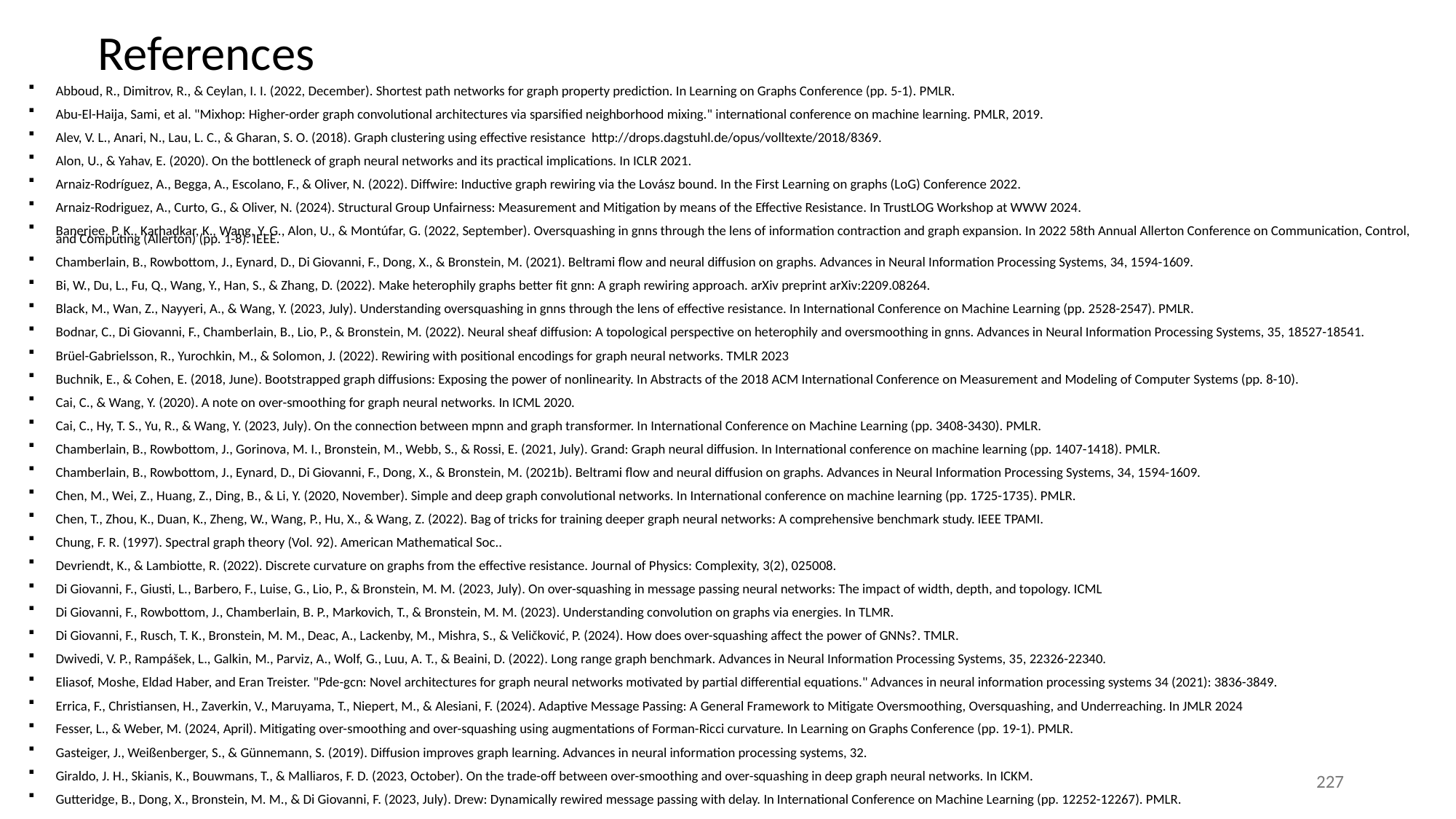

# References
Abboud, R., Dimitrov, R., & Ceylan, I. I. (2022, December). Shortest path networks for graph property prediction. In Learning on Graphs Conference (pp. 5-1). PMLR.
Abu-El-Haija, Sami, et al. "Mixhop: Higher-order graph convolutional architectures via sparsified neighborhood mixing." international conference on machine learning. PMLR, 2019.
Alev, V. L., Anari, N., Lau, L. C., & Gharan, S. O. (2018). Graph clustering using effective resistance  http://drops.dagstuhl.de/opus/volltexte/2018/8369.
Alon, U., & Yahav, E. (2020). On the bottleneck of graph neural networks and its practical implications. In ICLR 2021.
Arnaiz-Rodríguez, A., Begga, A., Escolano, F., & Oliver, N. (2022). Diffwire: Inductive graph rewiring via the Lovász bound. In the First Learning on graphs (LoG) Conference 2022.
Arnaiz-Rodriguez, A., Curto, G., & Oliver, N. (2024). Structural Group Unfairness: Measurement and Mitigation by means of the Effective Resistance. In TrustLOG Workshop at WWW 2024.
Banerjee, P. K., Karhadkar, K., Wang, Y. G., Alon, U., & Montúfar, G. (2022, September). Oversquashing in gnns through the lens of information contraction and graph expansion. In 2022 58th Annual Allerton Conference on Communication, Control, and Computing (Allerton) (pp. 1-8). IEEE.
Chamberlain, B., Rowbottom, J., Eynard, D., Di Giovanni, F., Dong, X., & Bronstein, M. (2021). Beltrami flow and neural diffusion on graphs. Advances in Neural Information Processing Systems, 34, 1594-1609.
Bi, W., Du, L., Fu, Q., Wang, Y., Han, S., & Zhang, D. (2022). Make heterophily graphs better fit gnn: A graph rewiring approach. arXiv preprint arXiv:2209.08264.
Black, M., Wan, Z., Nayyeri, A., & Wang, Y. (2023, July). Understanding oversquashing in gnns through the lens of effective resistance. In International Conference on Machine Learning (pp. 2528-2547). PMLR.
Bodnar, C., Di Giovanni, F., Chamberlain, B., Lio, P., & Bronstein, M. (2022). Neural sheaf diffusion: A topological perspective on heterophily and oversmoothing in gnns. Advances in Neural Information Processing Systems, 35, 18527-18541.
Brüel-Gabrielsson, R., Yurochkin, M., & Solomon, J. (2022). Rewiring with positional encodings for graph neural networks. TMLR 2023
Buchnik, E., & Cohen, E. (2018, June). Bootstrapped graph diffusions: Exposing the power of nonlinearity. In Abstracts of the 2018 ACM International Conference on Measurement and Modeling of Computer Systems (pp. 8-10).
Cai, C., & Wang, Y. (2020). A note on over-smoothing for graph neural networks. In ICML 2020.
Cai, C., Hy, T. S., Yu, R., & Wang, Y. (2023, July). On the connection between mpnn and graph transformer. In International Conference on Machine Learning (pp. 3408-3430). PMLR.
Chamberlain, B., Rowbottom, J., Gorinova, M. I., Bronstein, M., Webb, S., & Rossi, E. (2021, July). Grand: Graph neural diffusion. In International conference on machine learning (pp. 1407-1418). PMLR.
Chamberlain, B., Rowbottom, J., Eynard, D., Di Giovanni, F., Dong, X., & Bronstein, M. (2021b). Beltrami flow and neural diffusion on graphs. Advances in Neural Information Processing Systems, 34, 1594-1609.
Chen, M., Wei, Z., Huang, Z., Ding, B., & Li, Y. (2020, November). Simple and deep graph convolutional networks. In International conference on machine learning (pp. 1725-1735). PMLR.
Chen, T., Zhou, K., Duan, K., Zheng, W., Wang, P., Hu, X., & Wang, Z. (2022). Bag of tricks for training deeper graph neural networks: A comprehensive benchmark study. IEEE TPAMI.
Chung, F. R. (1997). Spectral graph theory (Vol. 92). American Mathematical Soc..
Devriendt, K., & Lambiotte, R. (2022). Discrete curvature on graphs from the effective resistance. Journal of Physics: Complexity, 3(2), 025008.
Di Giovanni, F., Giusti, L., Barbero, F., Luise, G., Lio, P., & Bronstein, M. M. (2023, July). On over-squashing in message passing neural networks: The impact of width, depth, and topology. ICML
Di Giovanni, F., Rowbottom, J., Chamberlain, B. P., Markovich, T., & Bronstein, M. M. (2023). Understanding convolution on graphs via energies. In TLMR.
Di Giovanni, F., Rusch, T. K., Bronstein, M. M., Deac, A., Lackenby, M., Mishra, S., & Veličković, P. (2024). How does over-squashing affect the power of GNNs?. TMLR.
Dwivedi, V. P., Rampášek, L., Galkin, M., Parviz, A., Wolf, G., Luu, A. T., & Beaini, D. (2022). Long range graph benchmark. Advances in Neural Information Processing Systems, 35, 22326-22340.
Eliasof, Moshe, Eldad Haber, and Eran Treister. "Pde-gcn: Novel architectures for graph neural networks motivated by partial differential equations." Advances in neural information processing systems 34 (2021): 3836-3849.
Errica, F., Christiansen, H., Zaverkin, V., Maruyama, T., Niepert, M., & Alesiani, F. (2024). Adaptive Message Passing: A General Framework to Mitigate Oversmoothing, Oversquashing, and Underreaching. In JMLR 2024
Fesser, L., & Weber, M. (2024, April). Mitigating over-smoothing and over-squashing using augmentations of Forman-Ricci curvature. In Learning on Graphs Conference (pp. 19-1). PMLR.
Gasteiger, J., Weißenberger, S., & Günnemann, S. (2019). Diffusion improves graph learning. Advances in neural information processing systems, 32.
Giraldo, J. H., Skianis, K., Bouwmans, T., & Malliaros, F. D. (2023, October). On the trade-off between over-smoothing and over-squashing in deep graph neural networks. In ICKM.
Gutteridge, B., Dong, X., Bronstein, M. M., & Di Giovanni, F. (2023, July). Drew: Dynamically rewired message passing with delay. In International Conference on Machine Learning (pp. 12252-12267). PMLR.

227